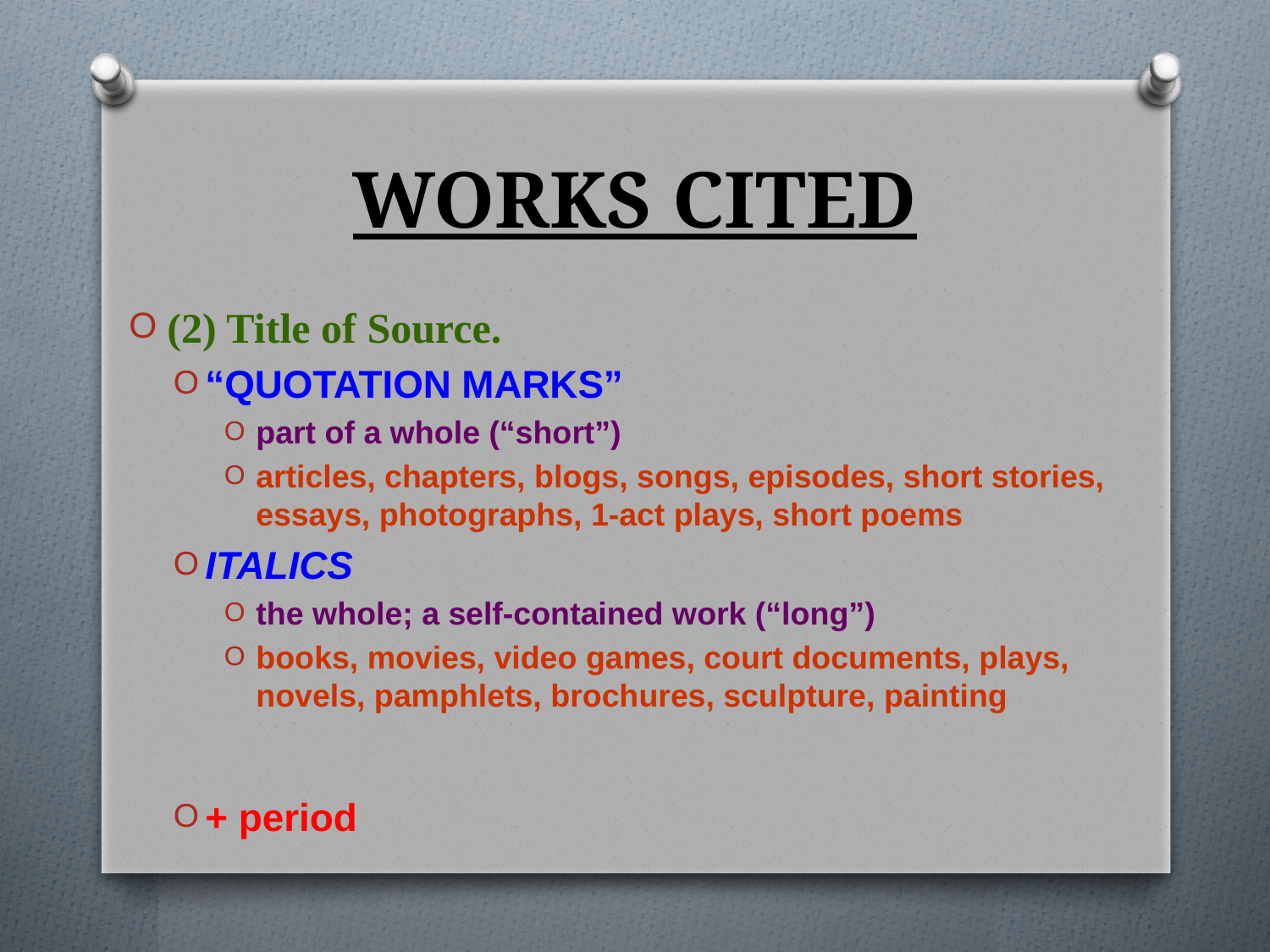

# WORKS CITED
(2) Title of Source.
“QUOTATION MARKS”
part of a whole (“short”)
articles, chapters, blogs, songs, episodes, short stories, essays, photographs, 1-act plays, short poems
ITALICS
the whole; a self-contained work (“long”)
books, movies, video games, court documents, plays, novels, pamphlets, brochures, sculpture, painting

+ period